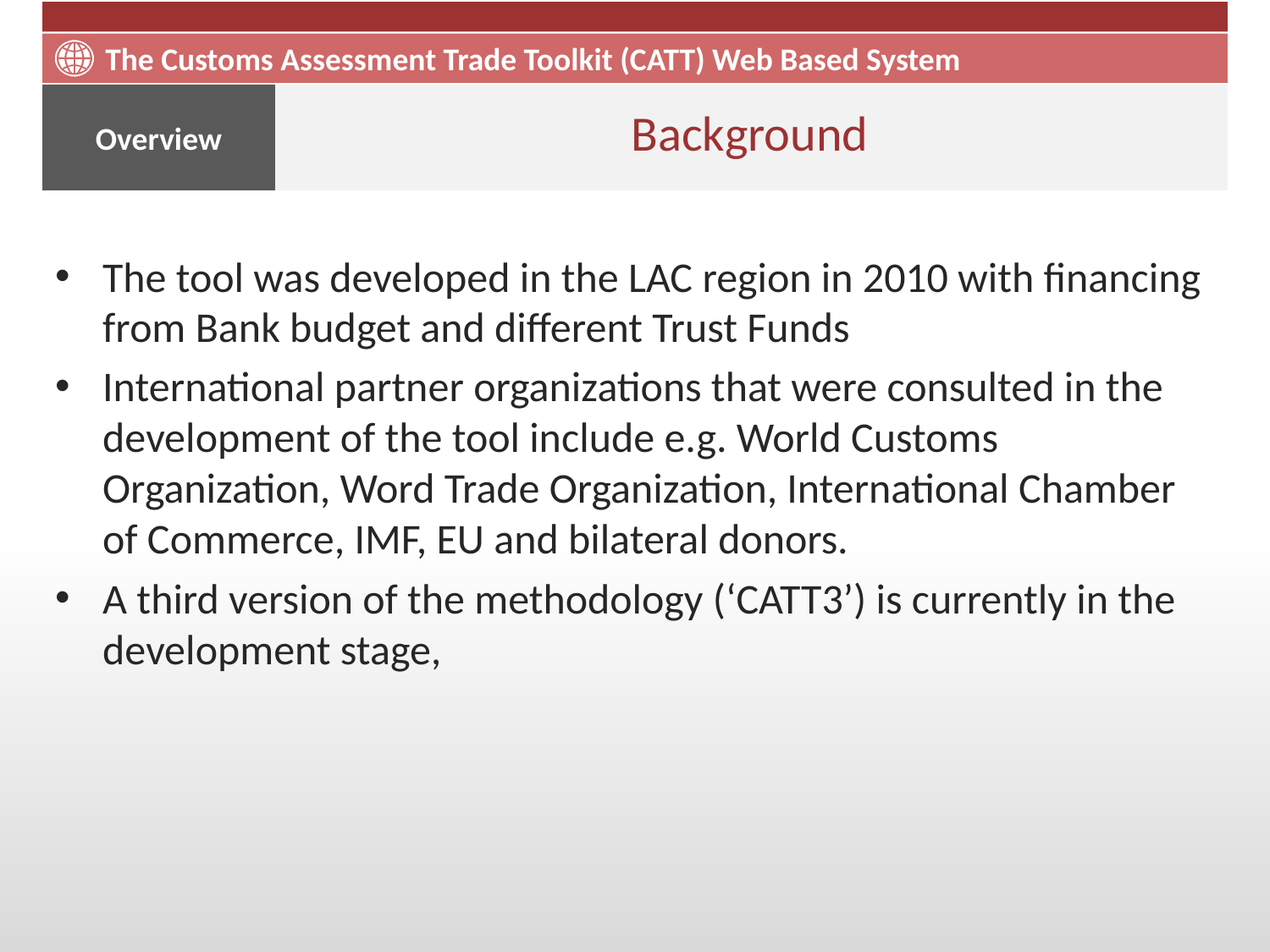

# Background
The tool was developed in the LAC region in 2010 with financing from Bank budget and different Trust Funds
International partner organizations that were consulted in the development of the tool include e.g. World Customs Organization, Word Trade Organization, International Chamber of Commerce, IMF, EU and bilateral donors.
A third version of the methodology (‘CATT3’) is currently in the development stage,